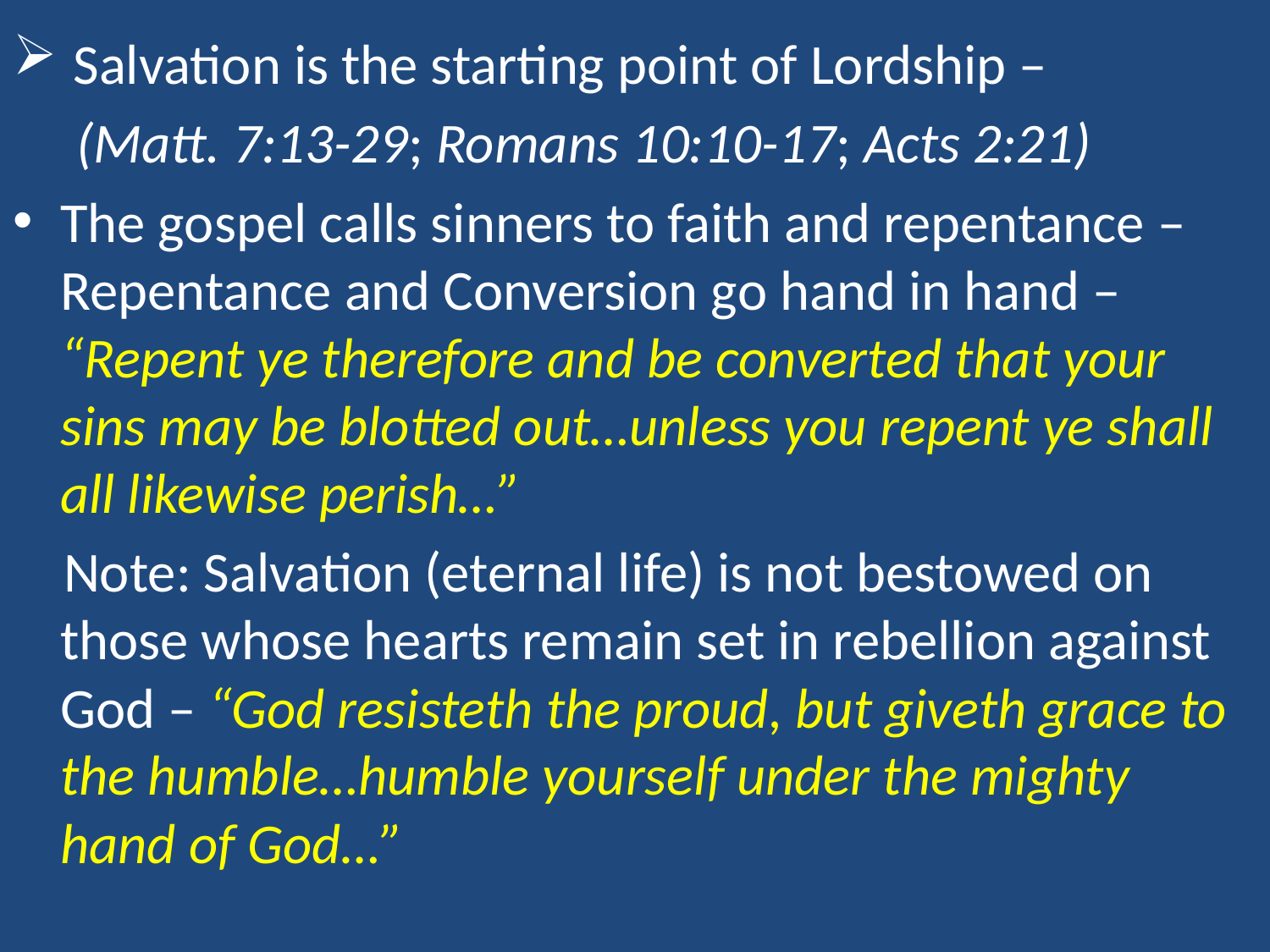

Salvation is the starting point of Lordship –
     (Matt. 7:13-29; Romans 10:10-17; Acts 2:21)
The gospel calls sinners to faith and repentance – Repentance and Conversion go hand in hand – “Repent ye therefore and be converted that your sins may be blotted out…unless you repent ye shall all likewise perish…”
    Note: Salvation (eternal life) is not bestowed on those whose hearts remain set in rebellion against God – “God resisteth the proud, but giveth grace to the humble…humble yourself under the mighty hand of God…”